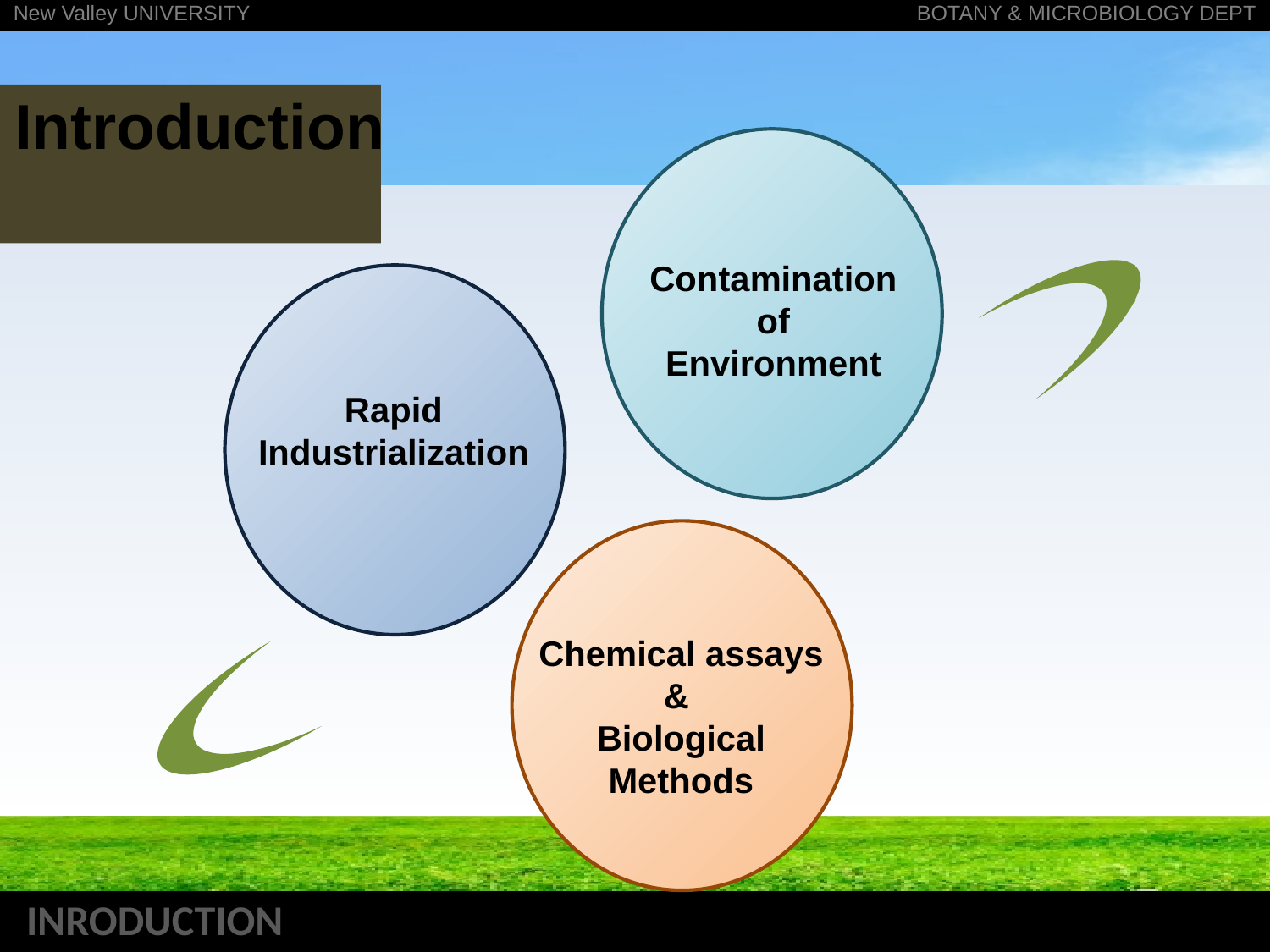

Introduction

Contamination
of
Environment

Rapid
 Industrialization

Chemical assays
&
Biological
Methods

INRODUCTION